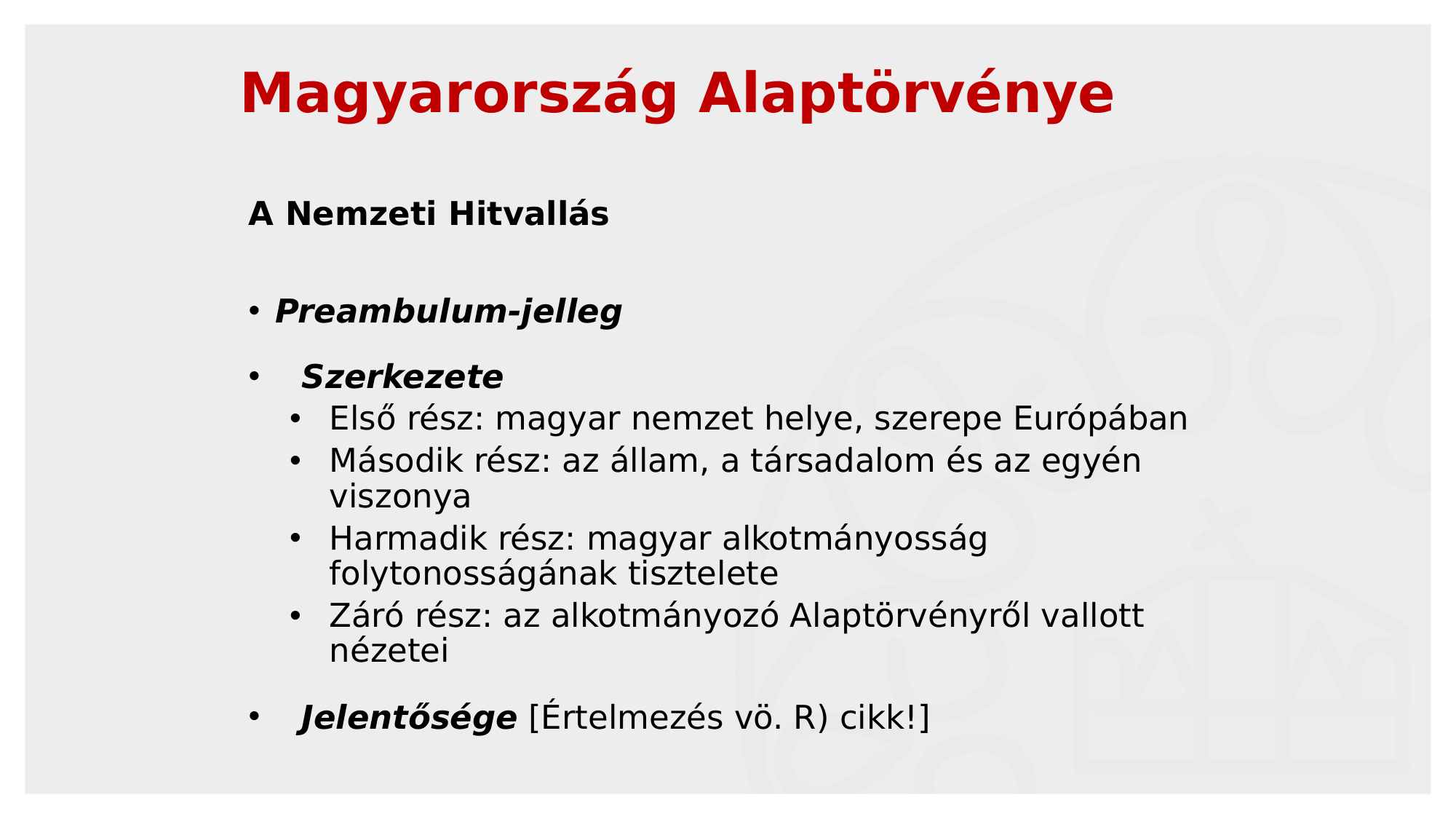

# Magyarország Alaptörvénye
A Nemzeti Hitvallás

Preambulum-jelleg
Szerkezete
Első rész: magyar nemzet helye, szerepe Európában
Második rész: az állam, a társadalom és az egyén viszonya
Harmadik rész: magyar alkotmányosság folytonosságának tisztelete
Záró rész: az alkotmányozó Alaptörvényről vallott nézetei
Jelentősége [Értelmezés vö. R) cikk!]